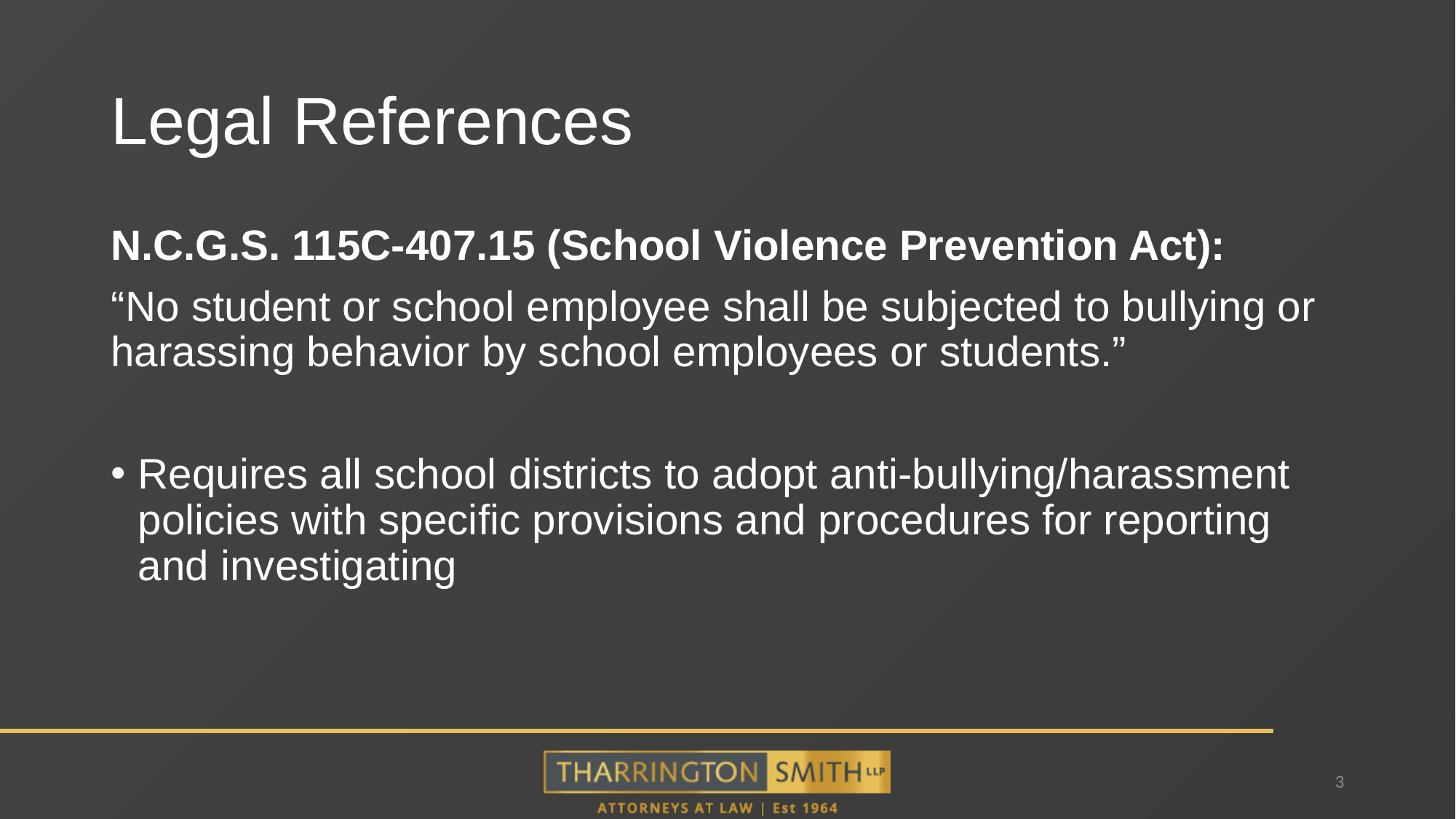

# Legal References
N.C.G.S. 115C-407.15 (School Violence Prevention Act):
“No student or school employee shall be subjected to bullying or harassing behavior by school employees or students.”

Requires all school districts to adopt anti-bullying/harassment policies with specific provisions and procedures for reporting and investigating

3